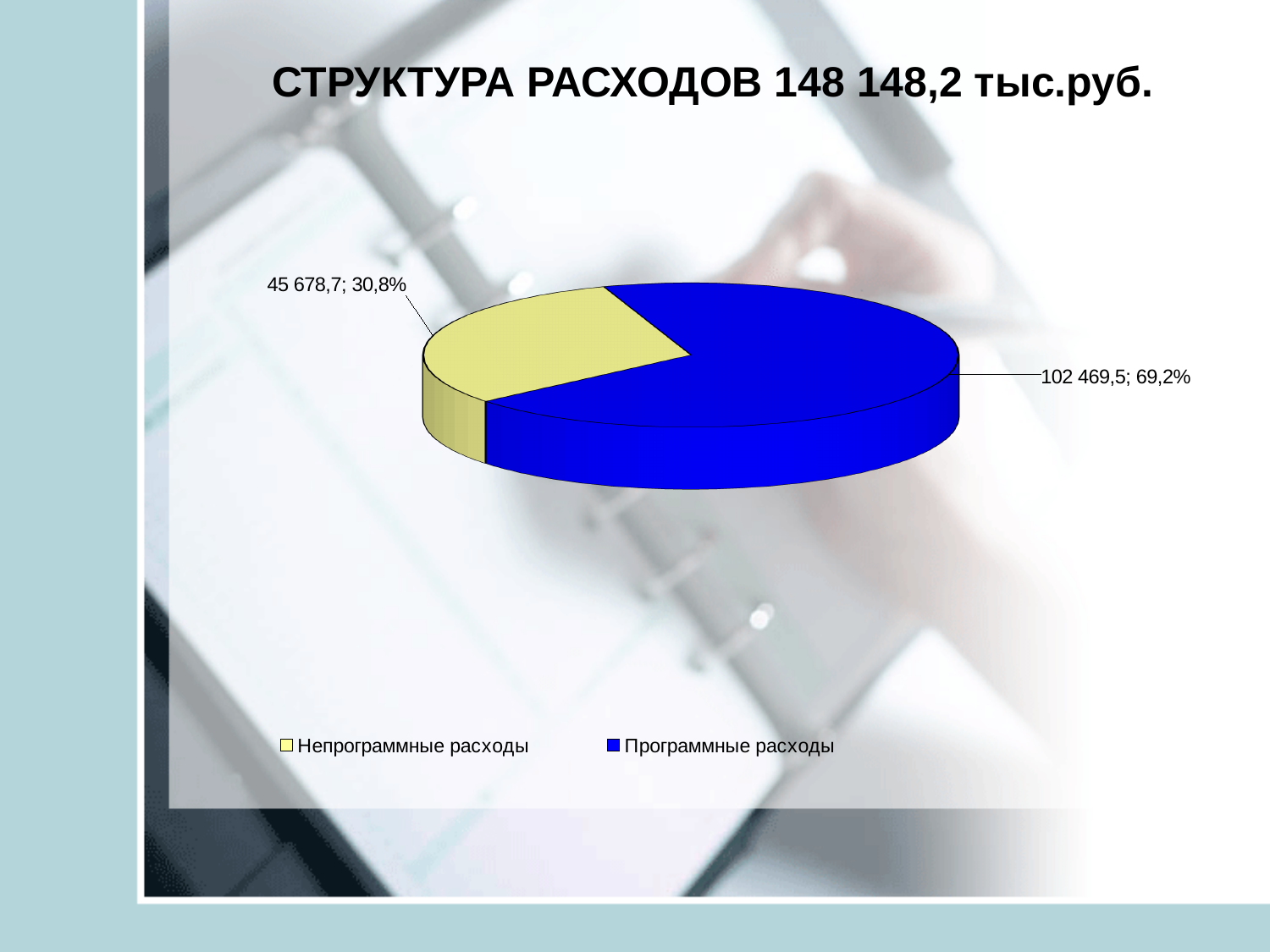

# СТРУКТУРА РАСХОДОВ 148 148,2 тыс.руб.

[unsupported chart]